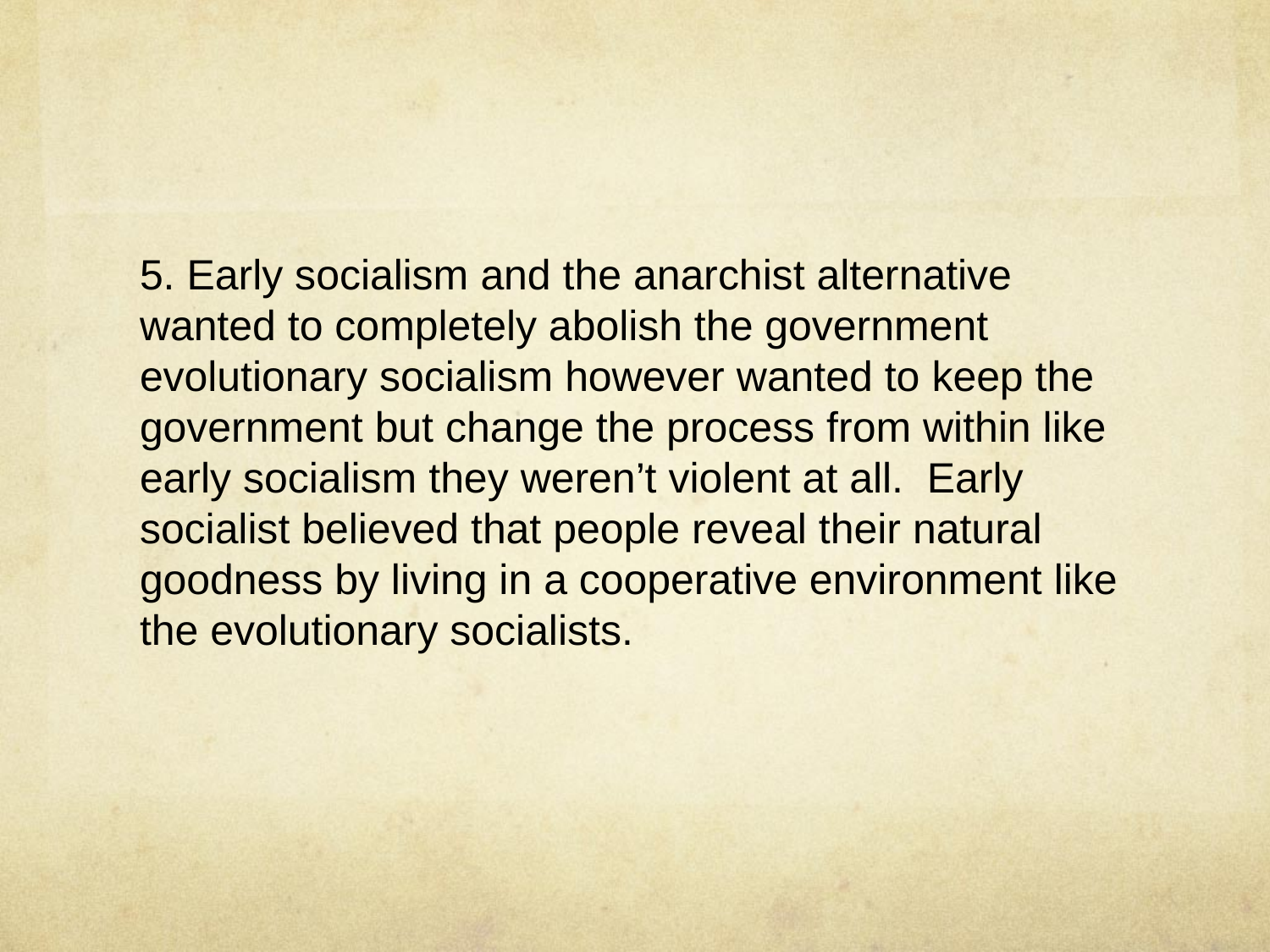

#
5. Early socialism and the anarchist alternative wanted to completely abolish the government evolutionary socialism however wanted to keep the government but change the process from within like early socialism they weren’t violent at all.  Early socialist believed that people reveal their natural goodness by living in a cooperative environment like the evolutionary socialists.